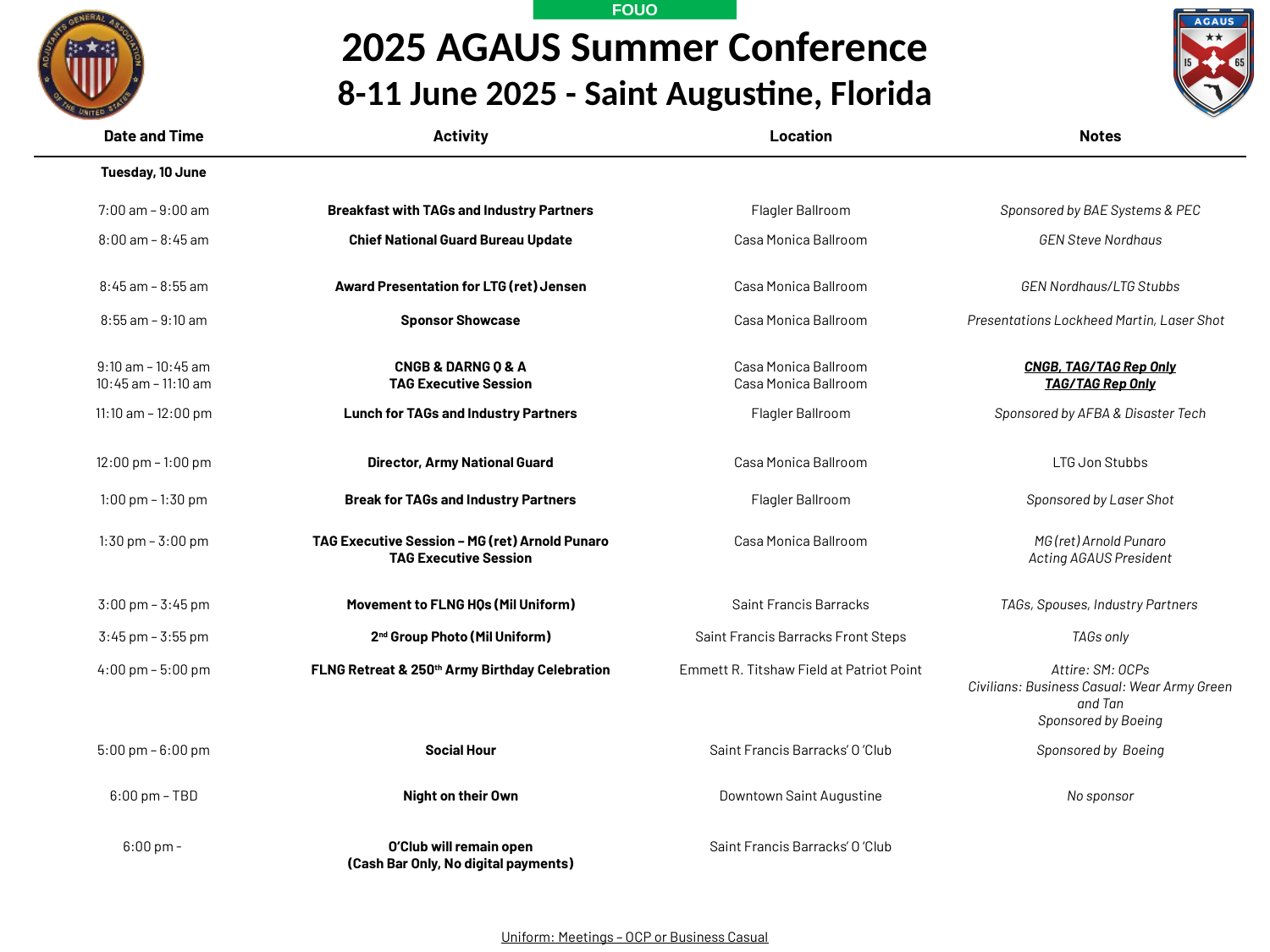

2025 AGAUS Summer Conference
8-11 June 2025 - Saint Augustine, Florida
| Date and Time | Activity | Location | Notes |
| --- | --- | --- | --- |
| Tuesday, 10 June |  |  |  |
| 7:00 am – 9:00 am | Breakfast with TAGs and Industry Partners | Flagler Ballroom | Sponsored by BAE Systems & PEC |
| 8:00 am – 8:45 am | Chief National Guard Bureau Update | Casa Monica Ballroom | GEN Steve Nordhaus |
| 8:45 am – 8:55 am | Award Presentation for LTG (ret) Jensen | Casa Monica Ballroom | GEN Nordhaus/LTG Stubbs |
| 8:55 am – 9:10 am | Sponsor Showcase | Casa Monica Ballroom | Presentations Lockheed Martin, Laser Shot |
| 9:10 am – 10:45 am 10:45 am – 11:10 am | CNGB & DARNG Q & A TAG Executive Session | Casa Monica Ballroom Casa Monica Ballroom | CNGB, TAG/TAG Rep Only TAG/TAG Rep Only |
| 11:10 am – 12:00 pm | Lunch for TAGs and Industry Partners | Flagler Ballroom | Sponsored by AFBA & Disaster Tech |
| 12:00 pm – 1:00 pm | Director, Army National Guard | Casa Monica Ballroom | LTG Jon Stubbs |
| 1:00 pm – 1:30 pm | Break for TAGs and Industry Partners | Flagler Ballroom | Sponsored by Laser Shot |
| 1:30 pm – 3:00 pm | TAG Executive Session – MG (ret) Arnold Punaro TAG Executive Session | Casa Monica Ballroom | MG (ret) Arnold Punaro Acting AGAUS President |
| 3:00 pm – 3:45 pm | Movement to FLNG HQs (Mil Uniform) | Saint Francis Barracks | TAGs, Spouses, Industry Partners |
| 3:45 pm – 3:55 pm | 2nd Group Photo (Mil Uniform) | Saint Francis Barracks Front Steps | TAGs only |
| 4:00 pm – 5:00 pm | FLNG Retreat & 250th Army Birthday Celebration | Emmett R. Titshaw Field at Patriot Point | Attire: SM: OCPs Civilians: Business Casual: Wear Army Green and Tan Sponsored by Boeing |
| 5:00 pm – 6:00 pm | Social Hour | Saint Francis Barracks’ O ’Club | Sponsored by Boeing |
| 6:00 pm – TBD 6:00 pm - | Night on their Own O’Club will remain open (Cash Bar Only, No digital payments) | Downtown Saint Augustine Saint Francis Barracks’ O ‘Club | No sponsor |
Uniform: Meetings – OCP or Business Casual